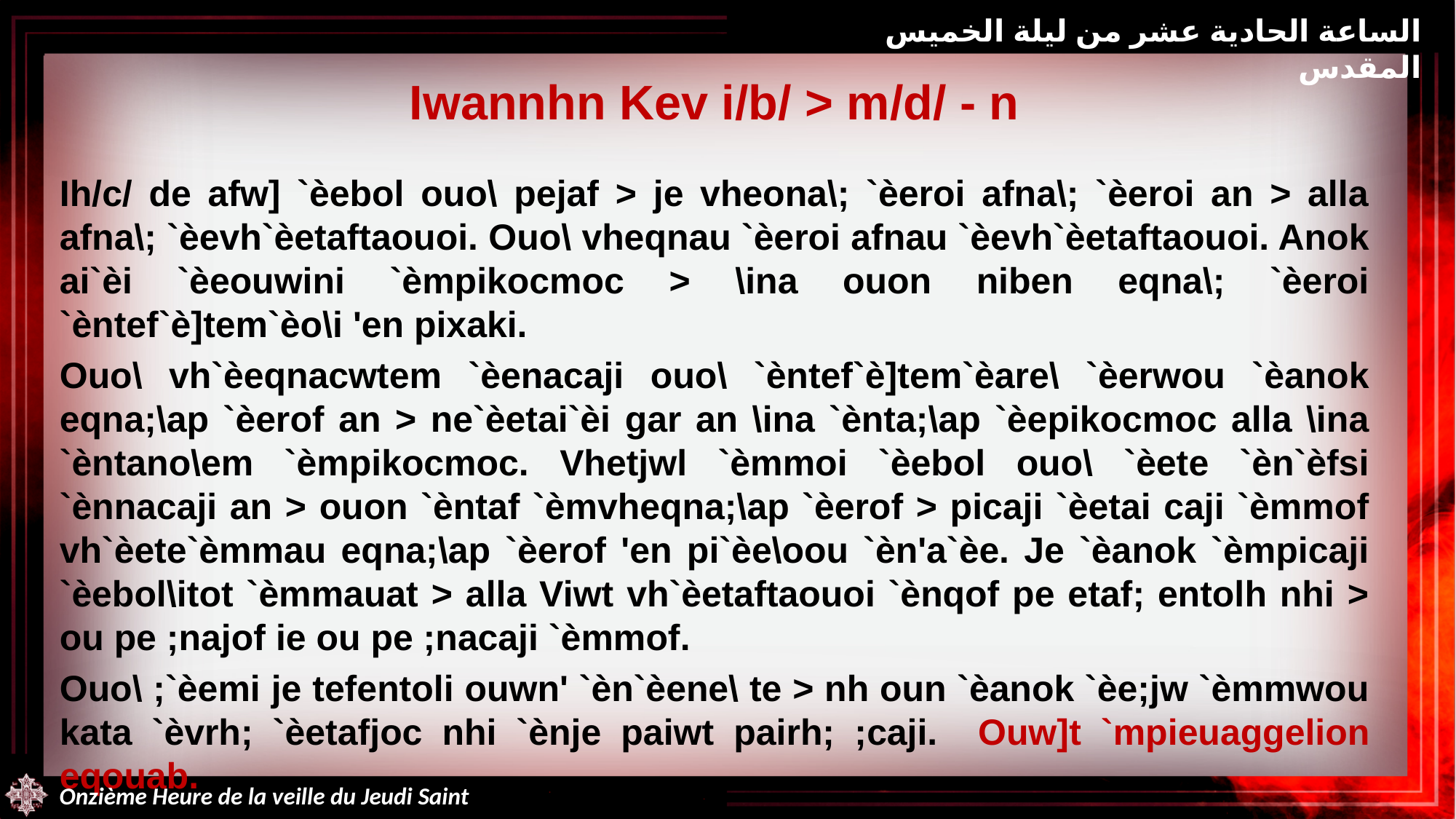

الساعة الحادية عشر من ليلة الخميس المقدس
Iwannhn Kev i/b/ > m/d/ - n

Ih/c/ de afw] `èebol ouo\ pejaf > je vheona\; `èeroi afna\; `èeroi an > alla afna\; `èevh`èetaftaouoi. Ouo\ vheqnau `èeroi afnau `èevh`èetaftaouoi. Anok ai`èi `èeouwini `èmpikocmoc > \ina ouon niben eqna\; `èeroi `èntef`è]tem`èo\i 'en pixaki.
Ouo\ vh`èeqnacwtem `èenacaji ouo\ `èntef`è]tem`èare\ `èerwou `èanok eqna;\ap `èerof an > ne`èetai`èi gar an \ina `ènta;\ap `èepikocmoc alla \ina `èntano\em `èmpikocmoc. Vhetjwl `èmmoi `èebol ouo\ `èete `èn`èfsi `ènnacaji an > ouon `èntaf `èmvheqna;\ap `èerof > picaji `èetai caji `èmmof vh`èete`èmmau eqna;\ap `èerof 'en pi`èe\oou `èn'a`èe. Je `èanok `èmpicaji `èebol\itot `èmmauat > alla Viwt vh`èetaftaouoi `ènqof pe etaf; entolh nhi > ou pe ;najof ie ou pe ;nacaji `èmmof.
Ouo\ ;`èemi je tefentoli ouwn' `èn`èene\ te > nh oun `èanok `èe;jw `èmmwou kata `èvrh; `èetafjoc nhi `ènje paiwt pairh; ;caji.  Ouw]t `mpieuaggelion eqouab.

Do[a ci Kuri`e.
Onzième Heure de la veille du Jeudi Saint